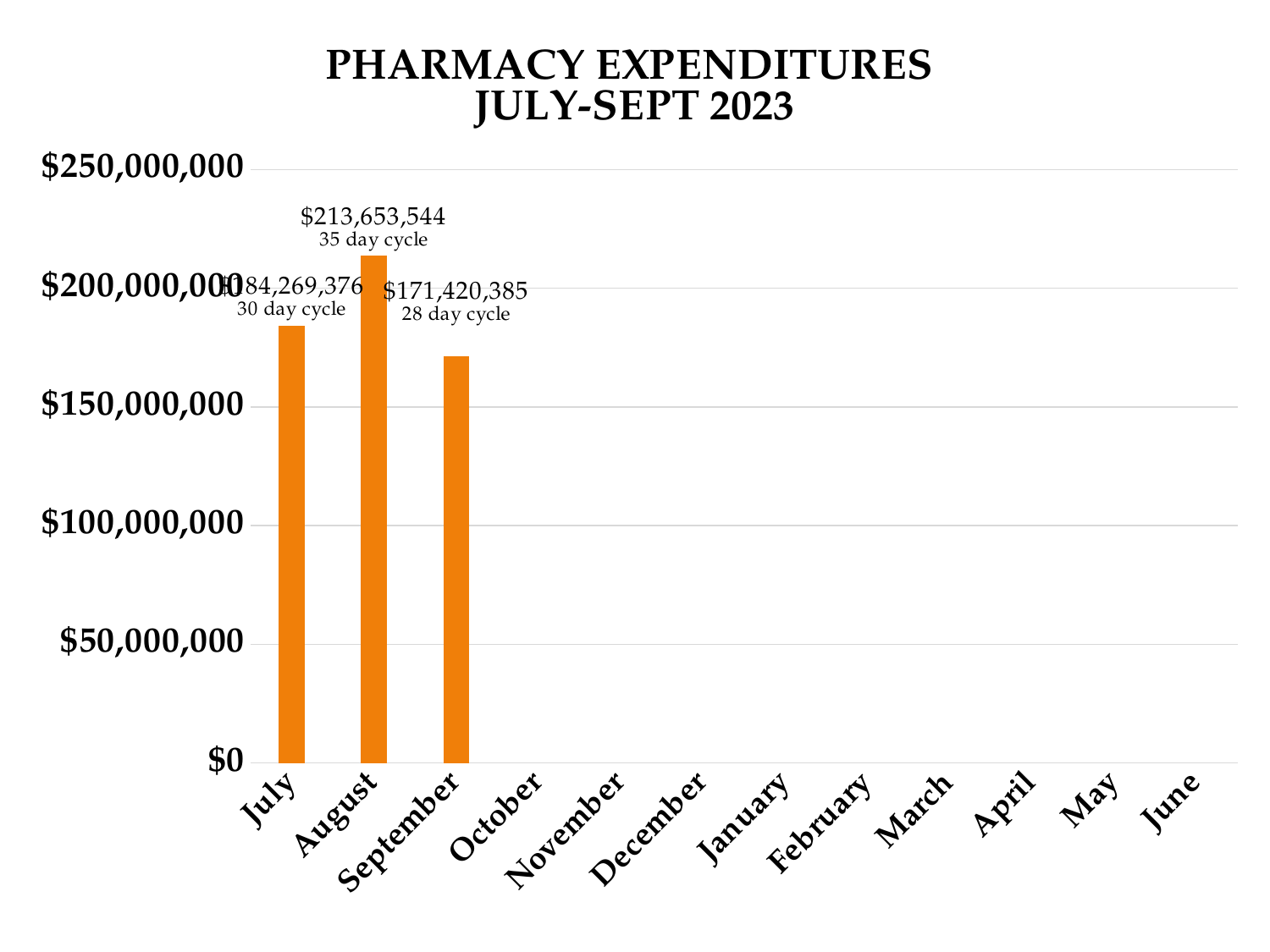

### Chart: PHARMACY EXPENDITURES
JULY-SEPT 2023

| Category | Total Pharmacy Paid Amount |
|---|---|
| July | 184269375.6 |
| August | 213653543.7 |
| September | 171420385.1 |
| October | None |
| November | None |
| December | None |
| January | None |
| February | None |
| March | None |
| April | None |
| May | None |
| June | None |
5